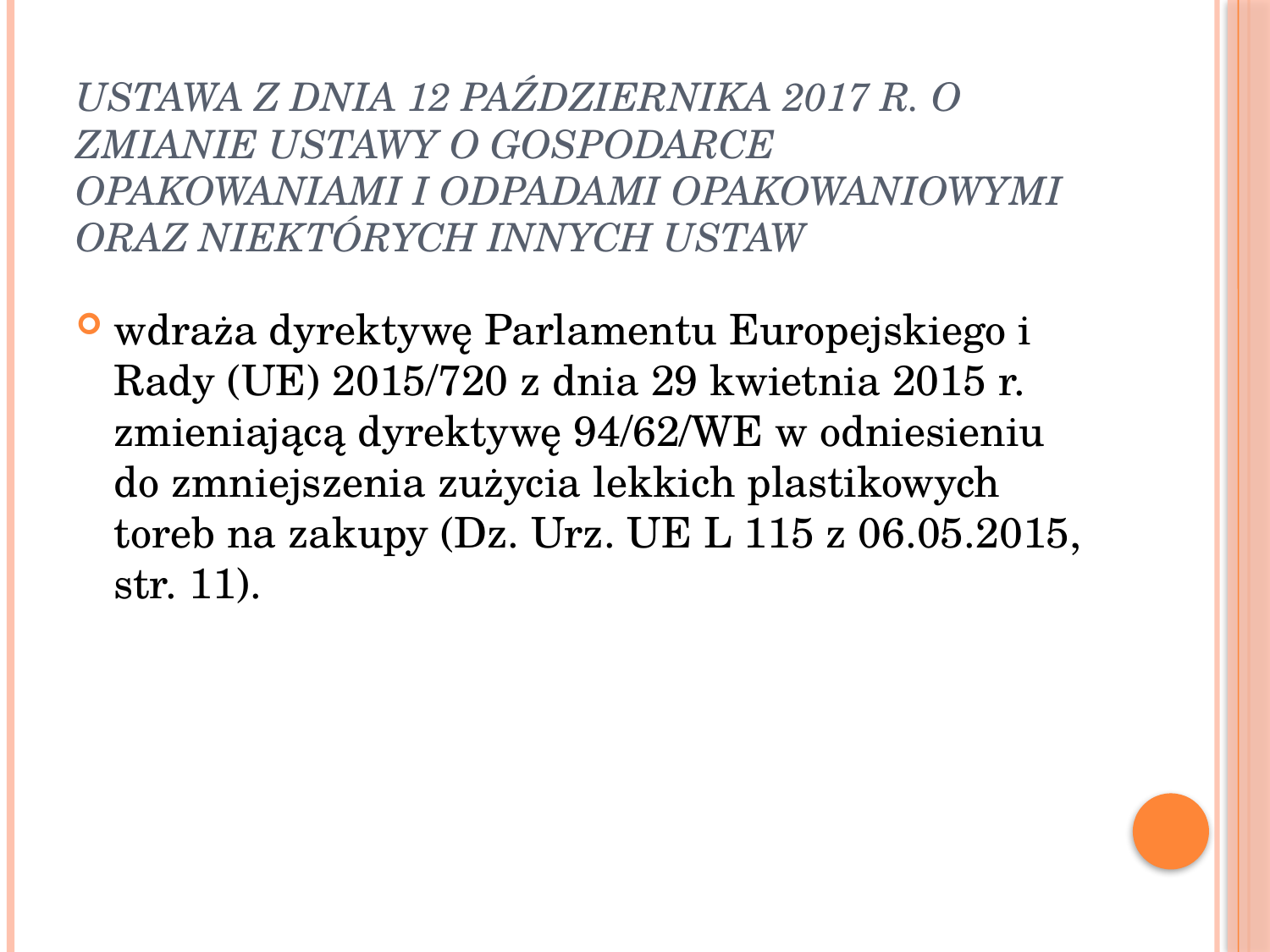

# Ustawa z dnia 12 października 2017 r. o zmianie ustawy o gospodarce opakowaniami i odpadami opakowaniowymi oraz niektórych innych ustaw
wdraża dyrektywę Parlamentu Europejskiego i Rady (UE) 2015/720 z dnia 29 kwietnia 2015 r. zmieniającą dyrektywę 94/62/WE w odniesieniu do zmniejszenia zużycia lekkich plastikowych toreb na zakupy (Dz. Urz. UE L 115 z 06.05.2015, str. 11).